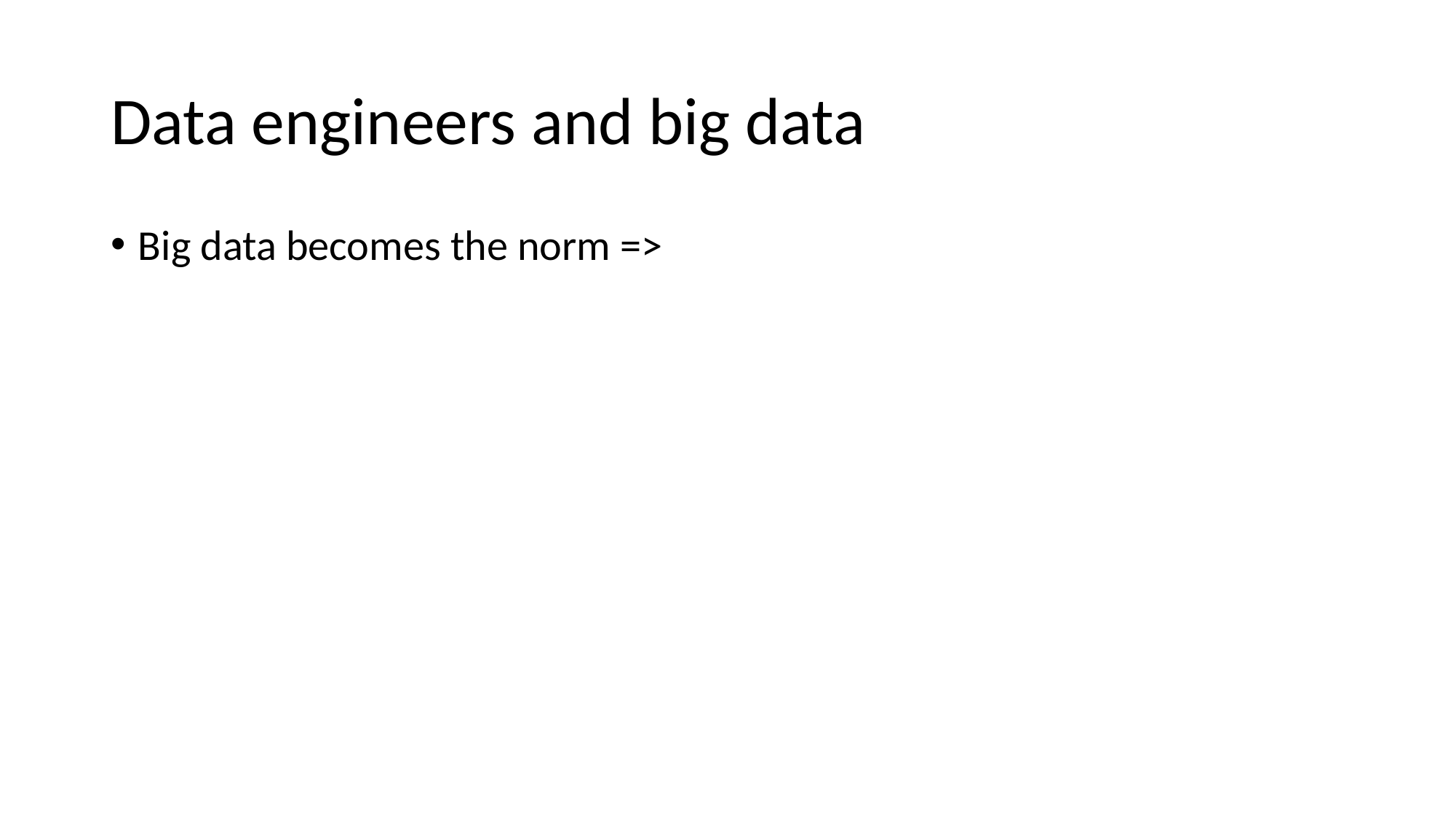

# Data engineers and big data
Big data becomes the norm =>